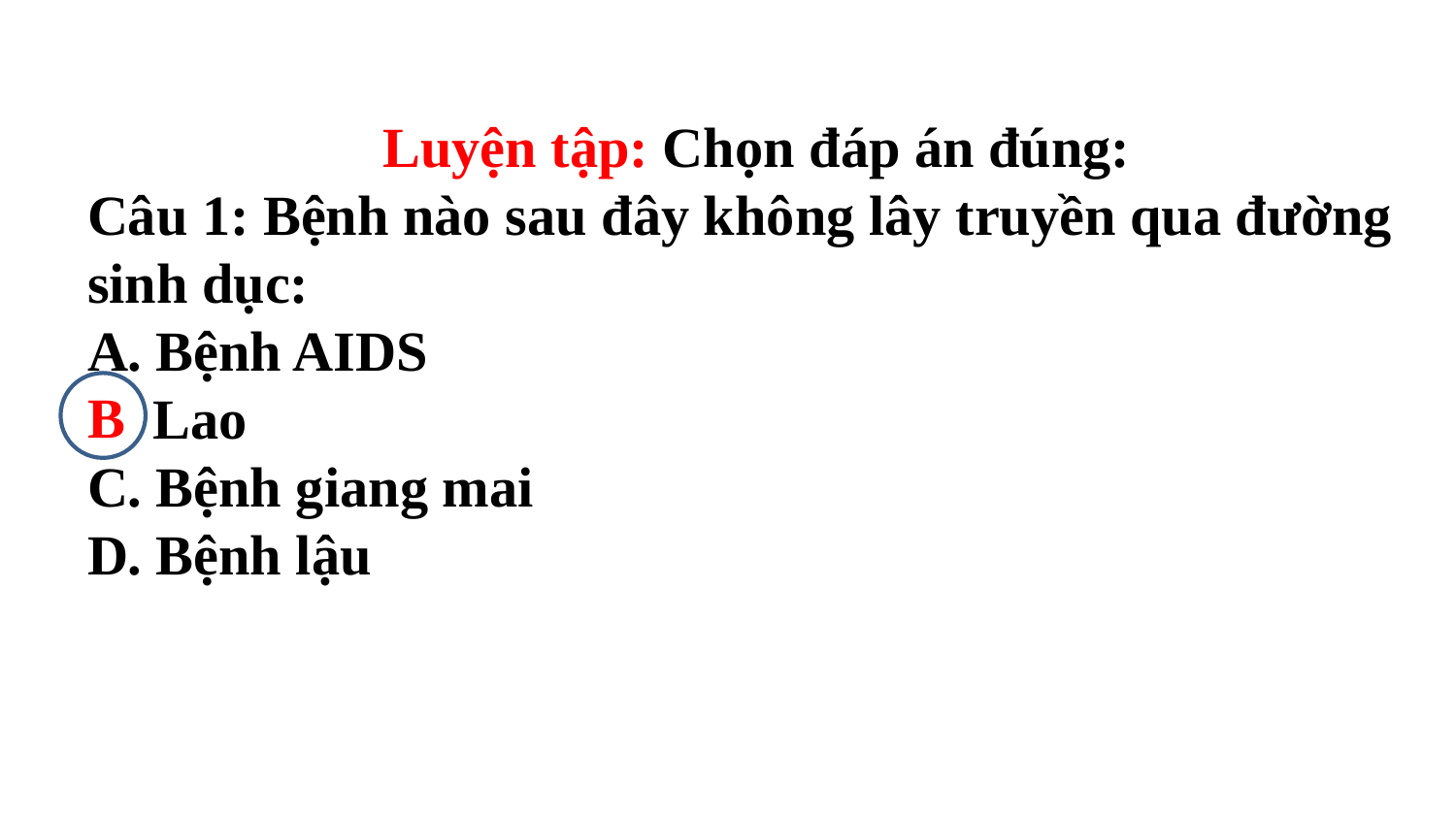

# Luyện tập: Chọn đáp án đúng: Câu 1: Bệnh nào sau đây không lây truyền qua đường sinh dục: A. Bệnh AIDS B. Lao C. Bệnh giang mai D. Bệnh lậu
B